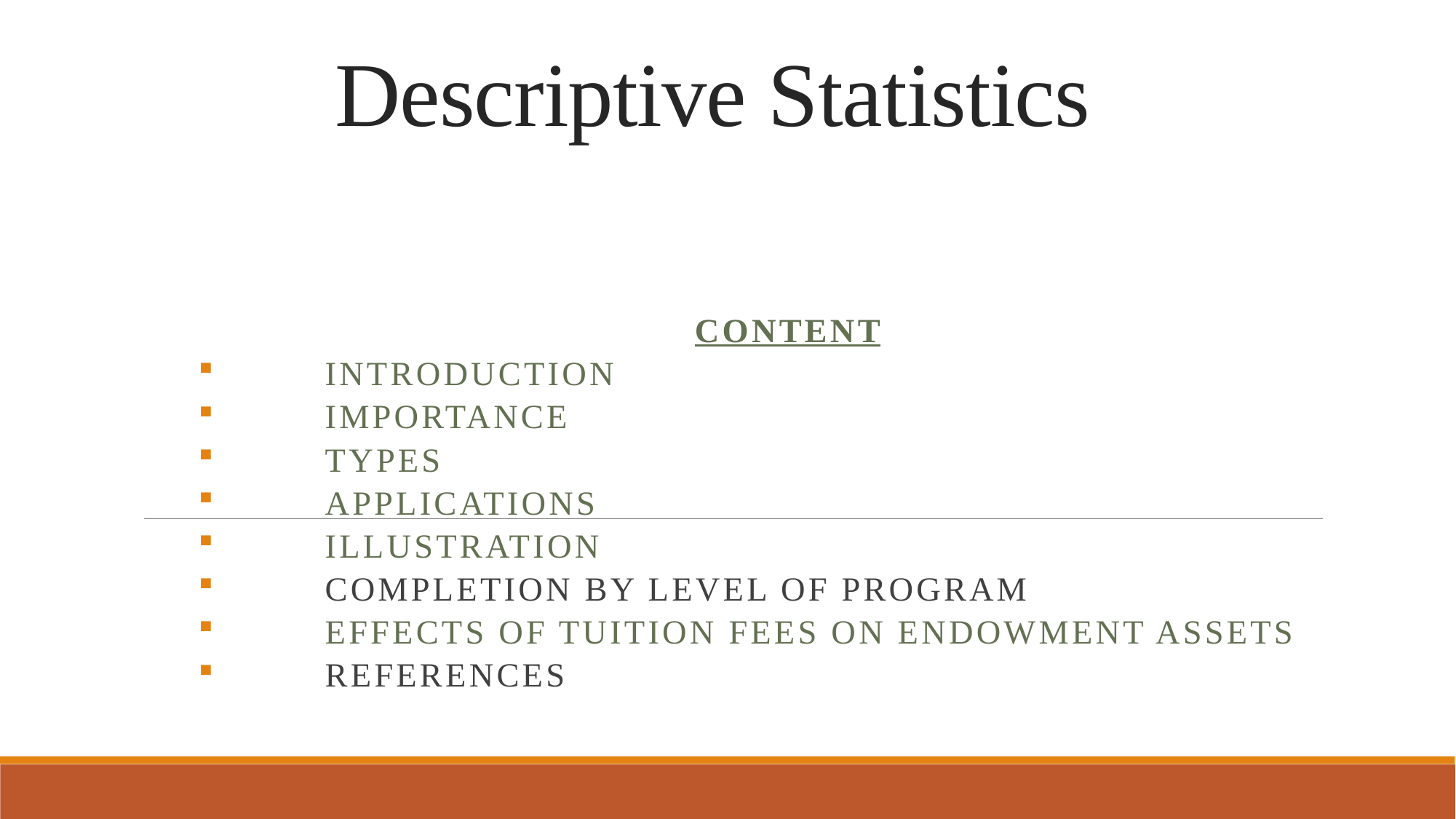

# Descriptive Statistics
Content
Introduction
Importance
TYPES
APPLICATIONS
Illustration
Completion by level of Program
Effects of Tuition fees on Endowment assets
References